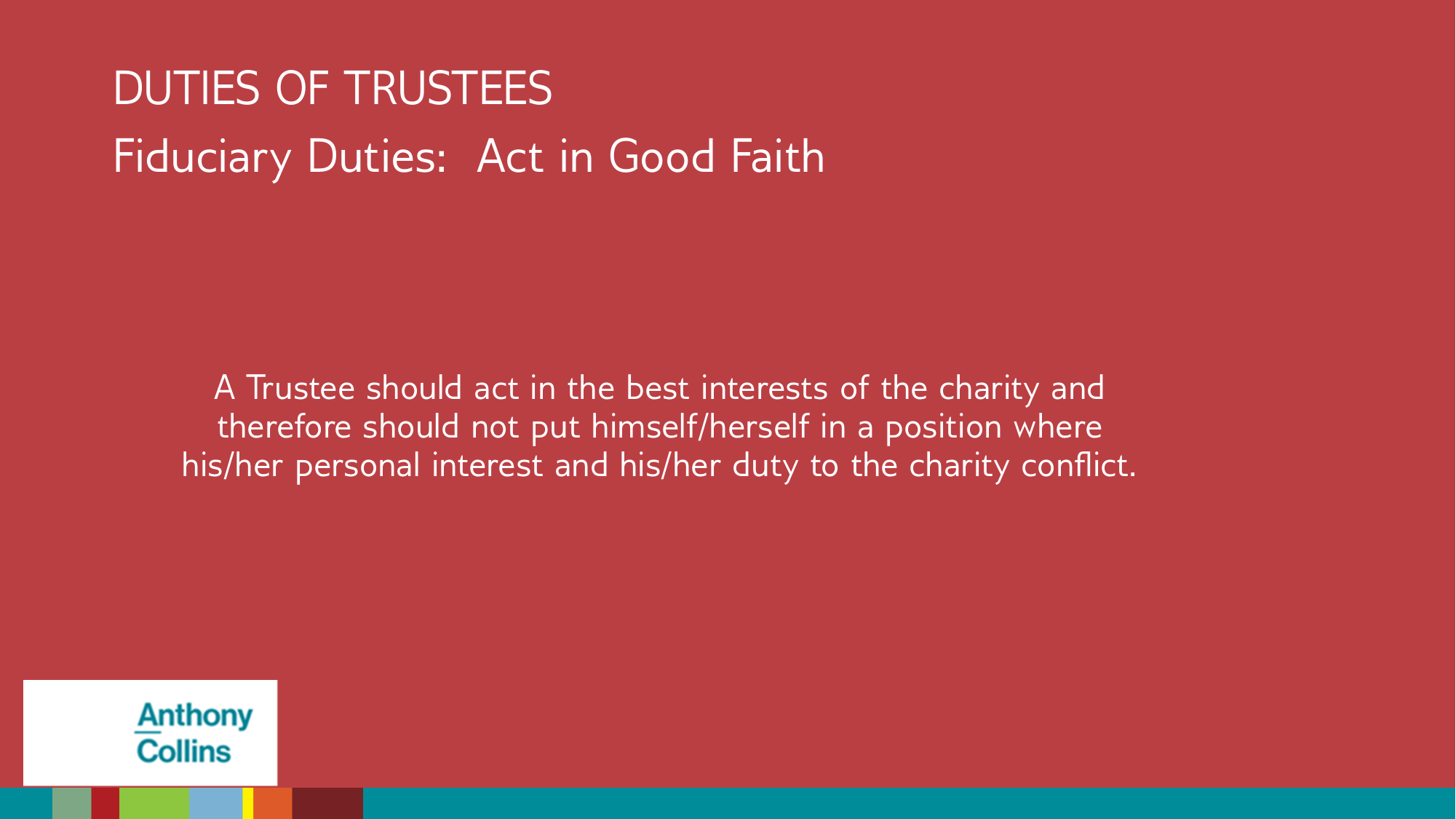

DUTIES OF TRUSTEES
Fiduciary Duties:  Act in Good Faith
A Trustee should act in the best interests of the charity and therefore should not put himself/herself in a position where his/her personal interest and his/her duty to the charity conflict.